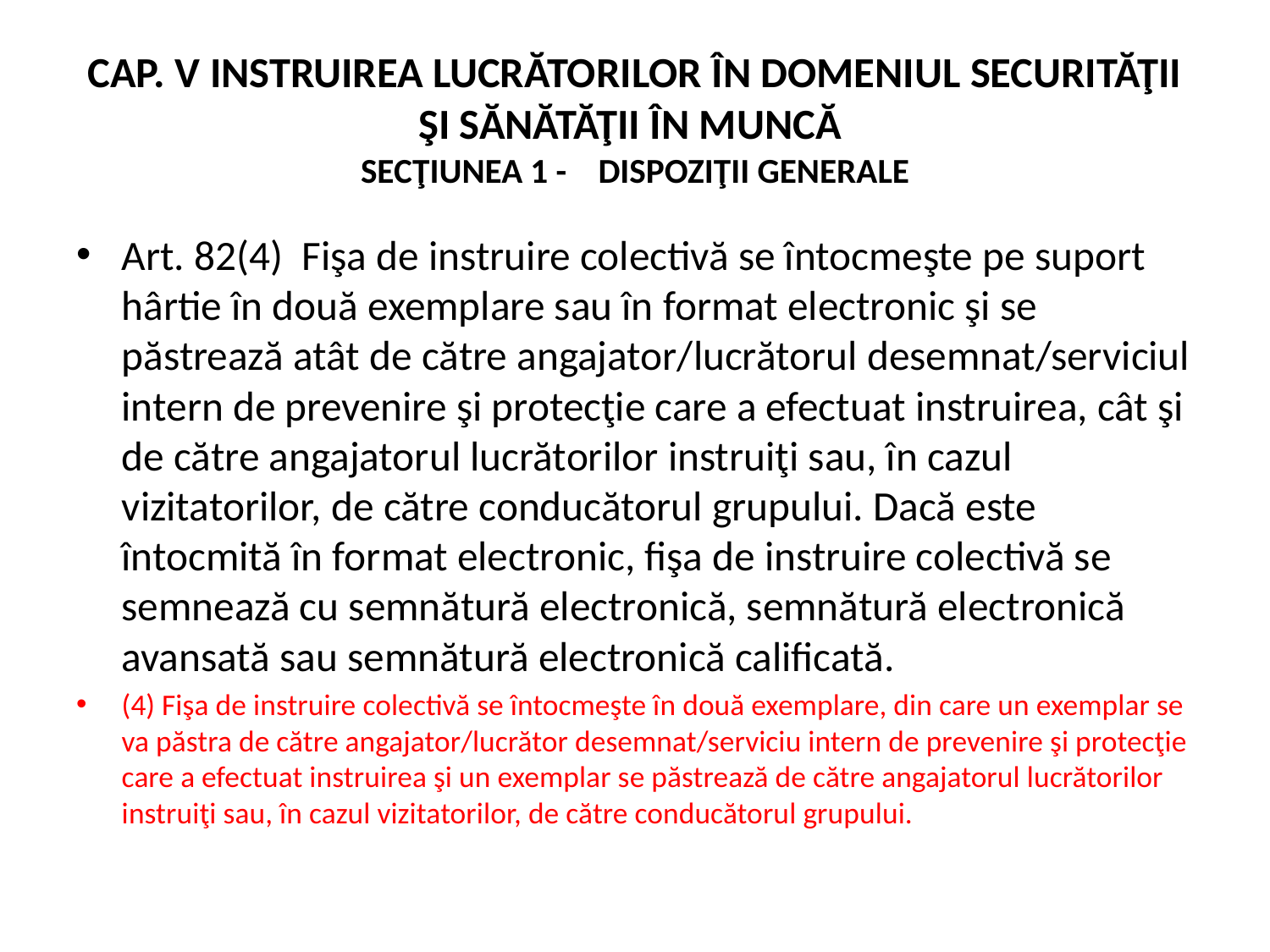

# CAP. V INSTRUIREA LUCRĂTORILOR ÎN DOMENIUL SECURITĂŢII ŞI SĂNĂTĂŢII ÎN MUNCĂ SECŢIUNEA 1 -    DISPOZIŢII GENERALE
Art. 82(4)  Fişa de instruire colectivă se întocmeşte pe suport hârtie în două exemplare sau în format electronic şi se păstrează atât de către angajator/lucrătorul desemnat/serviciul intern de prevenire şi protecţie care a efectuat instruirea, cât şi de către angajatorul lucrătorilor instruiţi sau, în cazul vizitatorilor, de către conducătorul grupului. Dacă este întocmită în format electronic, fişa de instruire colectivă se semnează cu semnătură electronică, semnătură electronică avansată sau semnătură electronică calificată.
(4) Fişa de instruire colectivă se întocmeşte în două exemplare, din care un exemplar se va păstra de către angajator/lucrător desemnat/serviciu intern de prevenire şi protecţie care a efectuat instruirea şi un exemplar se păstrează de către angajatorul lucrătorilor instruiţi sau, în cazul vizitatorilor, de către conducătorul grupului.